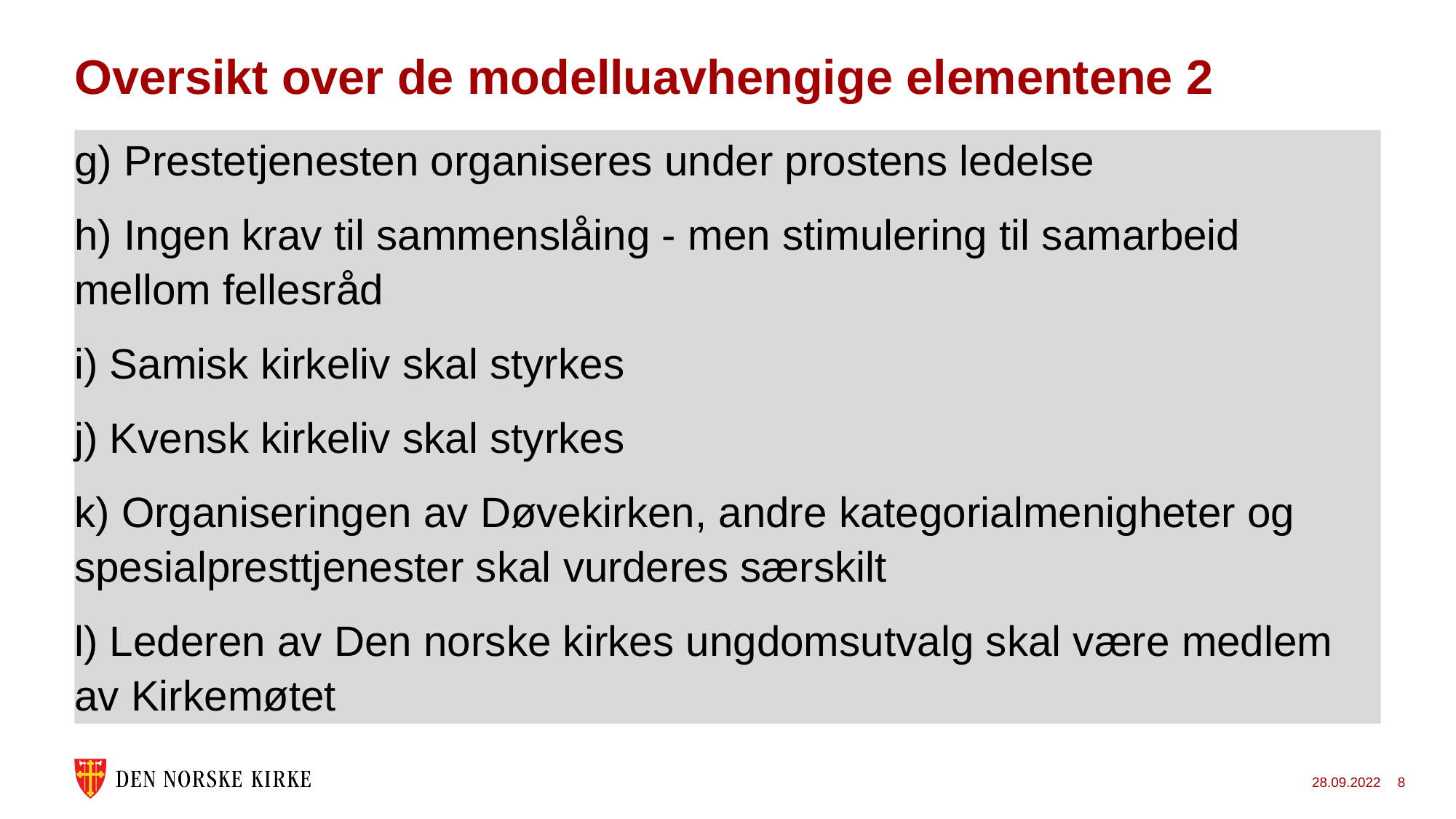

# Oversikt over de modelluavhengige elementene 2
g) Prestetjenesten organiseres under prostens ledelse
h) Ingen krav til sammenslåing - men stimulering til samarbeid mellom fellesråd
i) Samisk kirkeliv skal styrkes
j) Kvensk kirkeliv skal styrkes
k) Organiseringen av Døvekirken, andre kategorialmenigheter og spesialpresttjenester skal vurderes særskilt
l) Lederen av Den norske kirkes ungdomsutvalg skal være medlem av Kirkemøtet
28.09.2022
8